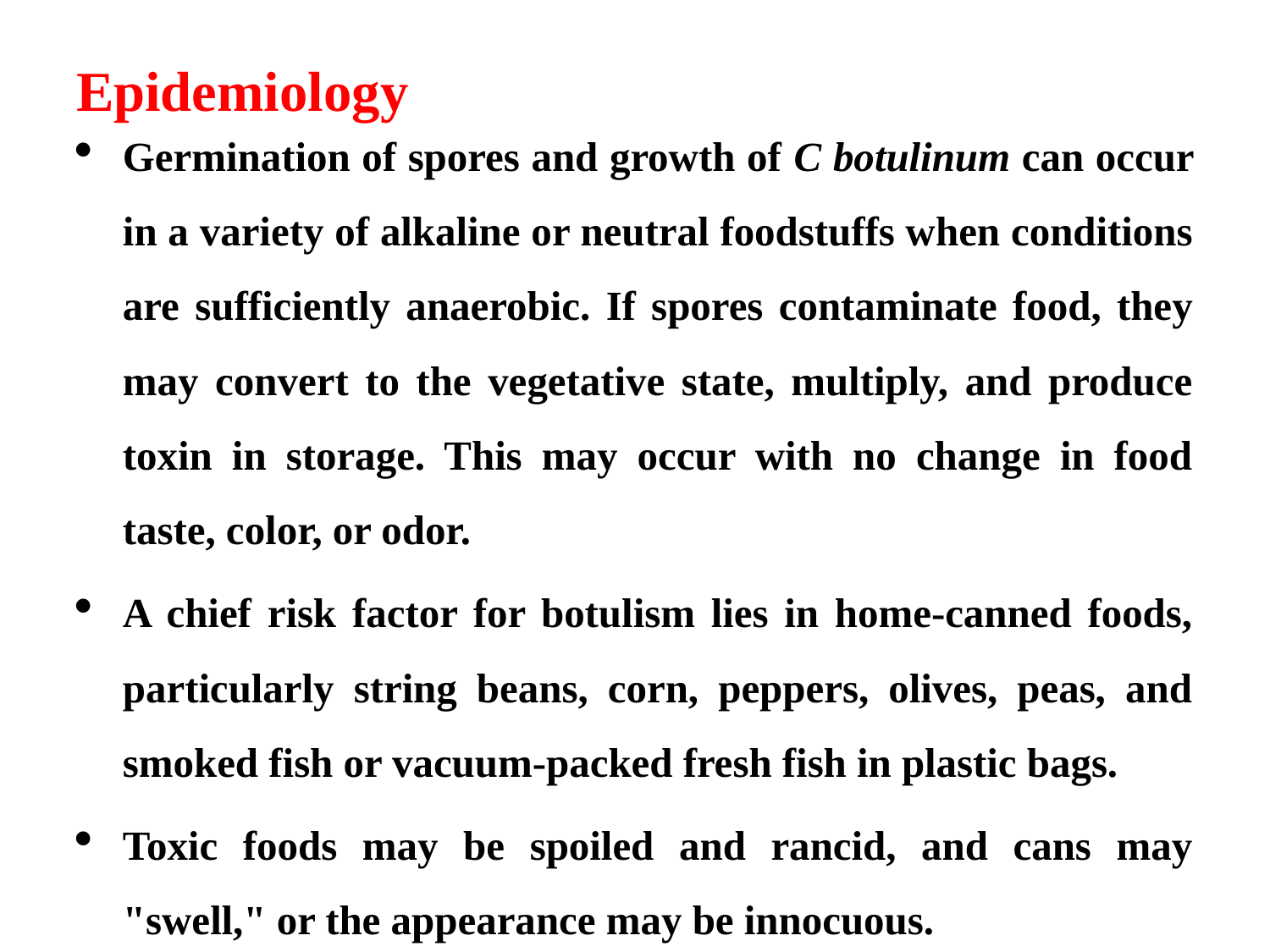

# Epidemiology
Germination of spores and growth of C botulinum can occur in a variety of alkaline or neutral foodstuffs when conditions are sufficiently anaerobic. If spores contaminate food, they may convert to the vegetative state, multiply, and produce toxin in storage. This may occur with no change in food taste, color, or odor.
A chief risk factor for botulism lies in home-canned foods, particularly string beans, corn, peppers, olives, peas, and smoked fish or vacuum-packed fresh fish in plastic bags.
Toxic foods may be spoiled and rancid, and cans may "swell," or the appearance may be innocuous.